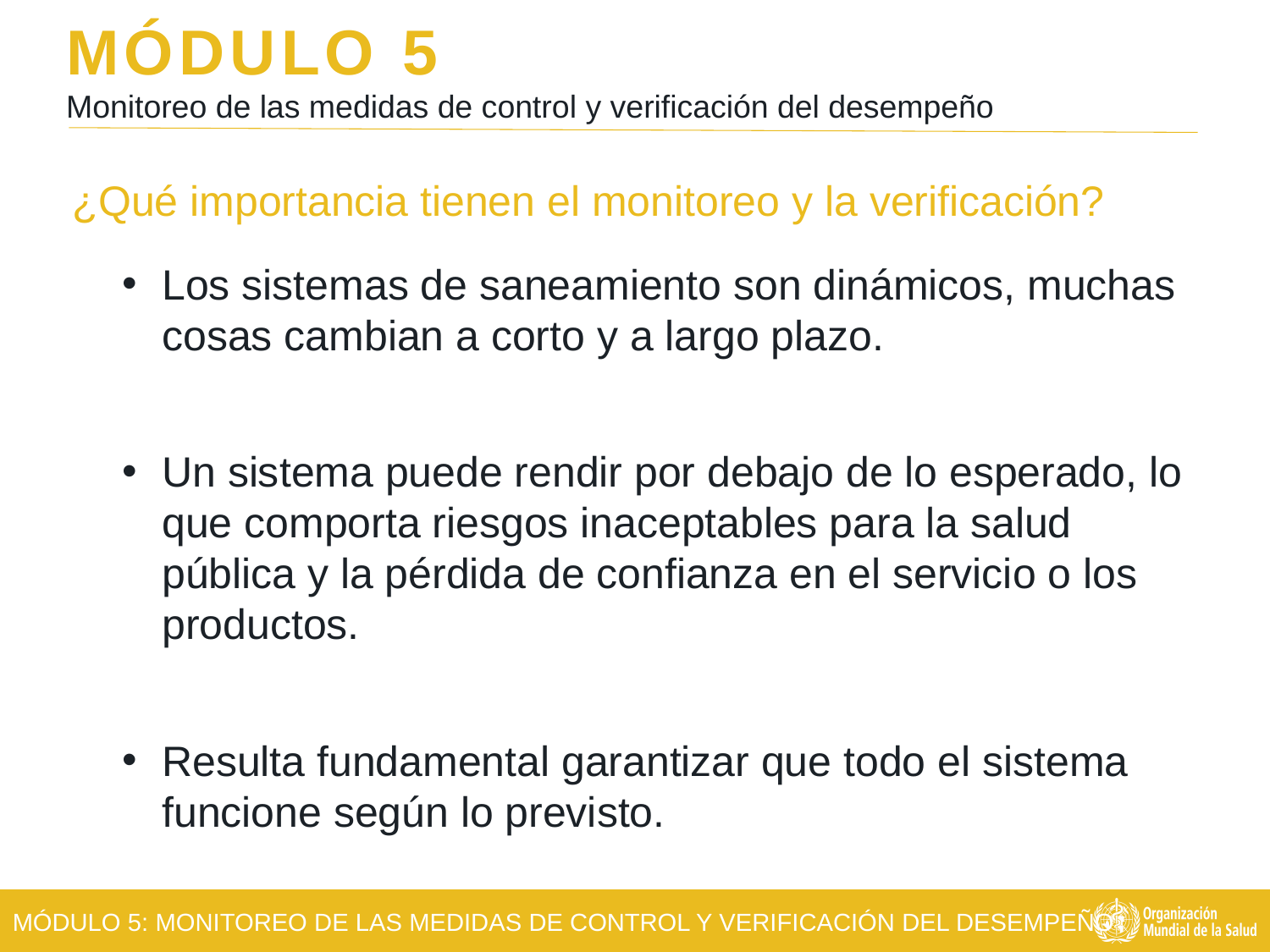

¿Qué importancia tienen el monitoreo y la verificación?
Los sistemas de saneamiento son dinámicos, muchas cosas cambian a corto y a largo plazo.

Un sistema puede rendir por debajo de lo esperado, lo que comporta riesgos inaceptables para la salud pública y la pérdida de confianza en el servicio o los productos.

Resulta fundamental garantizar que todo el sistema funcione según lo previsto.